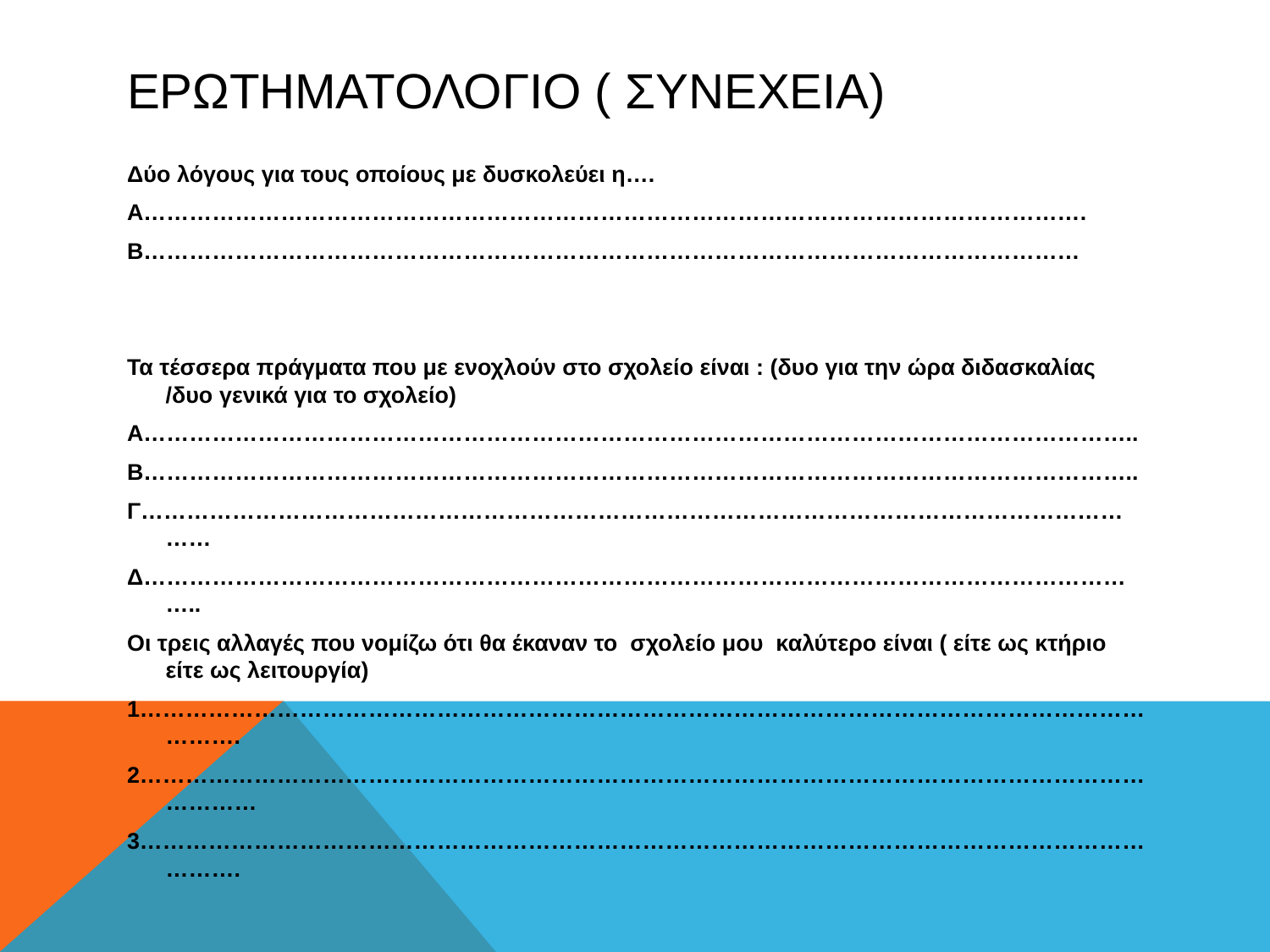

# Ερωτηματολογιο ( συνεχεια)
Δύο λόγους για τους οποίους με δυσκολεύει η….
Α…………………………………………………………………………………………………………….
Β……………………………………………………………………………………………………………

Τα τέσσερα πράγματα που με ενοχλούν στο σχολείο είναι : (δυο για την ώρα διδασκαλίας /δυο γενικά για το σχολείο)
Α…………………………………………………………………………………………………………………..
Β…………………………………………………………………………………………………………………..
Γ………………………………………………………………………………………………………………………
Δ……………………………………………………………………………………………………………………..
Οι τρεις αλλαγές που νομίζω ότι θα έκαναν το  σχολείο μου  καλύτερο είναι ( είτε ως κτήριο είτε ως λειτουργία)
1…………………………………………………………………………………………………………………………….
2………………………………………………………………………………………………………………………………
3…………………………………………………………………………………………………………………………….